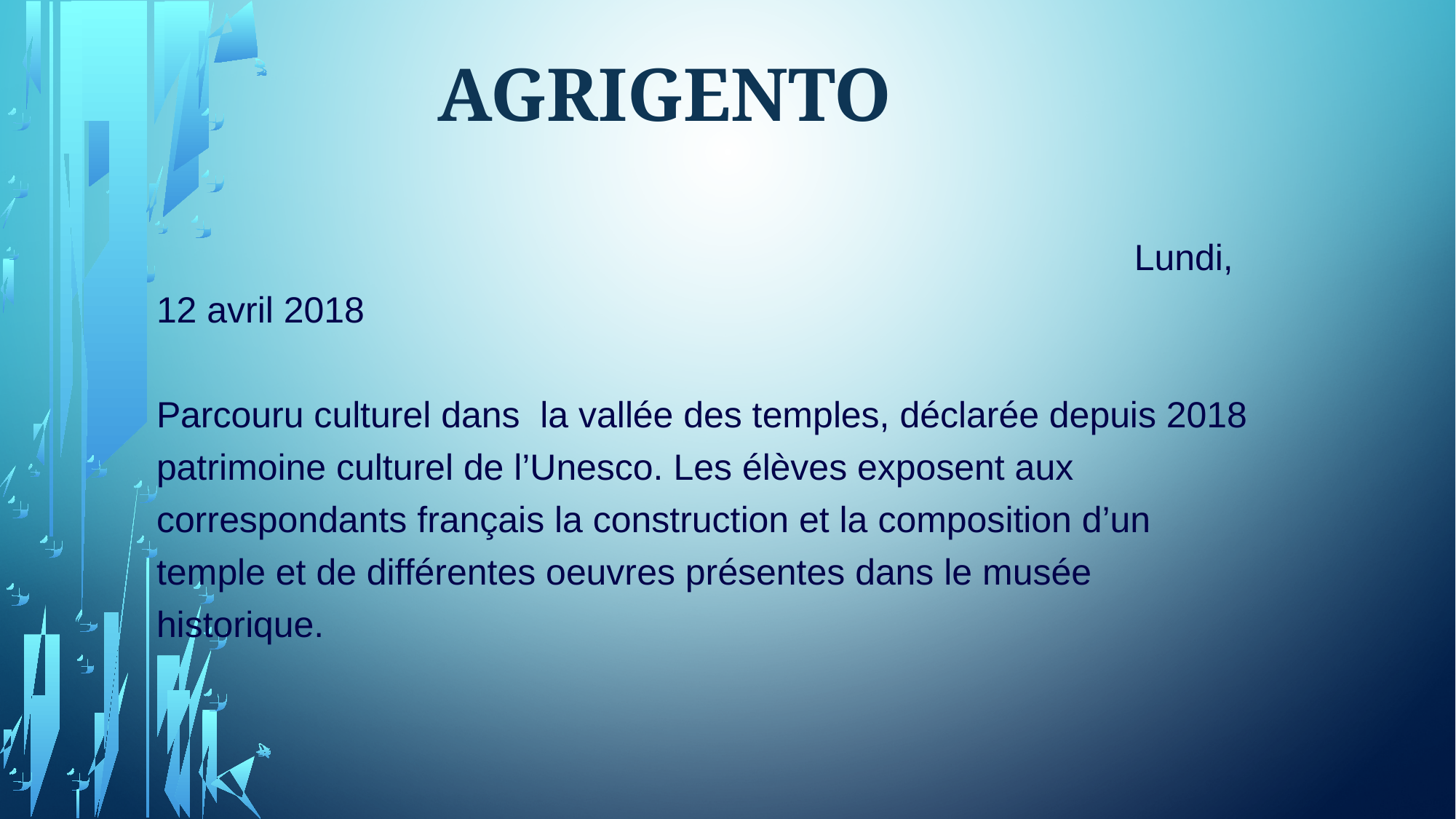

AGRIGENTO
                                                                                                Lundi, 12 avril 2018

Parcouru culturel dans  la vallée des temples, déclarée depuis 2018 patrimoine culturel de l’Unesco. Les élèves exposent aux correspondants français la construction et la composition d’un temple et de différentes oeuvres présentes dans le musée historique.